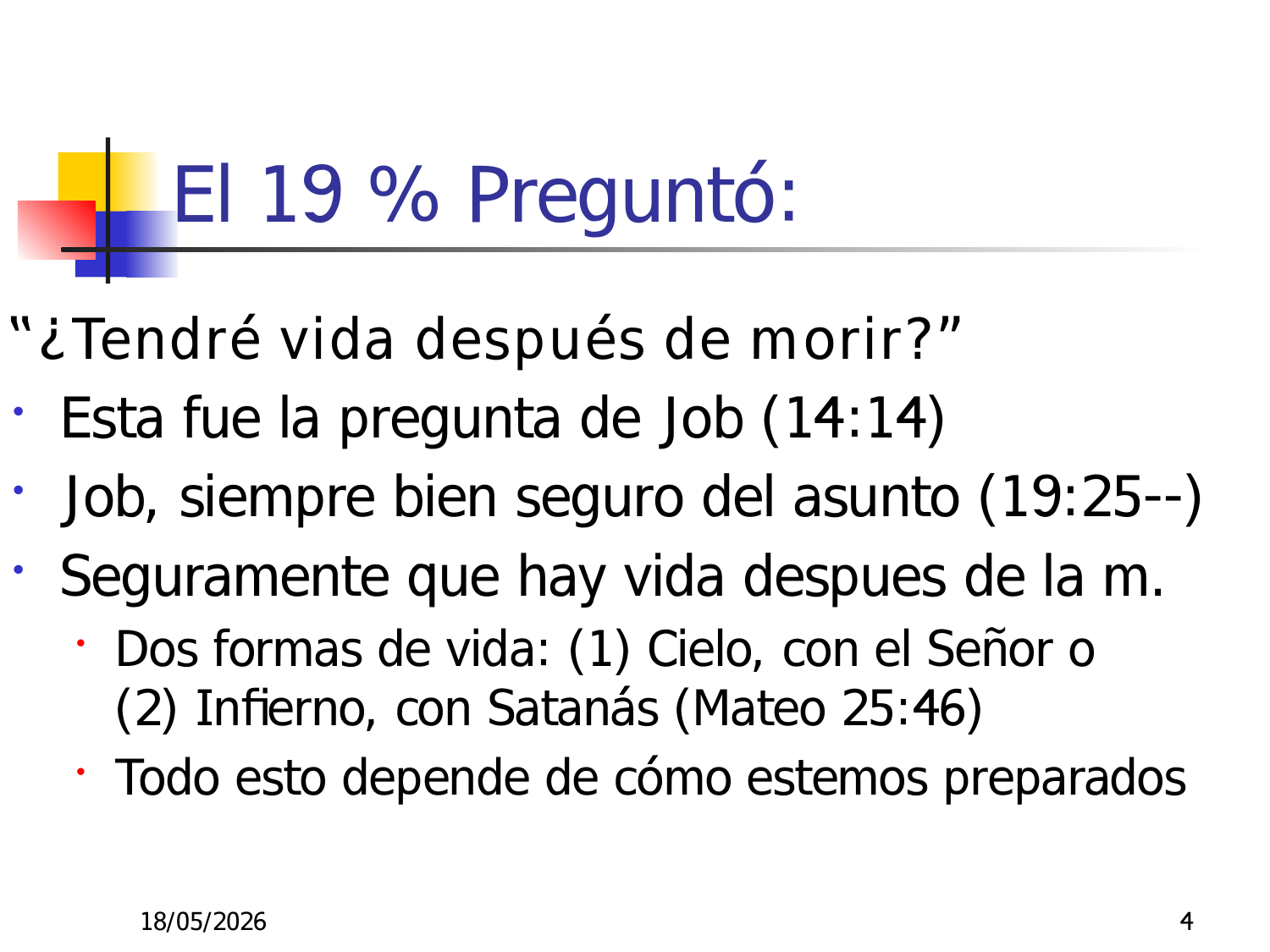

# El 19 % Preguntó:
“¿Tendré vida después de morir?”
Esta fue la pregunta de Job (14:14)
Job, siempre bien seguro del asunto (19:25--)
Seguramente que hay vida despues de la m.
Dos formas de vida: (1) Cielo, con el Señor o       (2) Infierno, con Satanás (Mateo 25:46)
Todo esto depende de cómo estemos preparados
18/05/2026
4